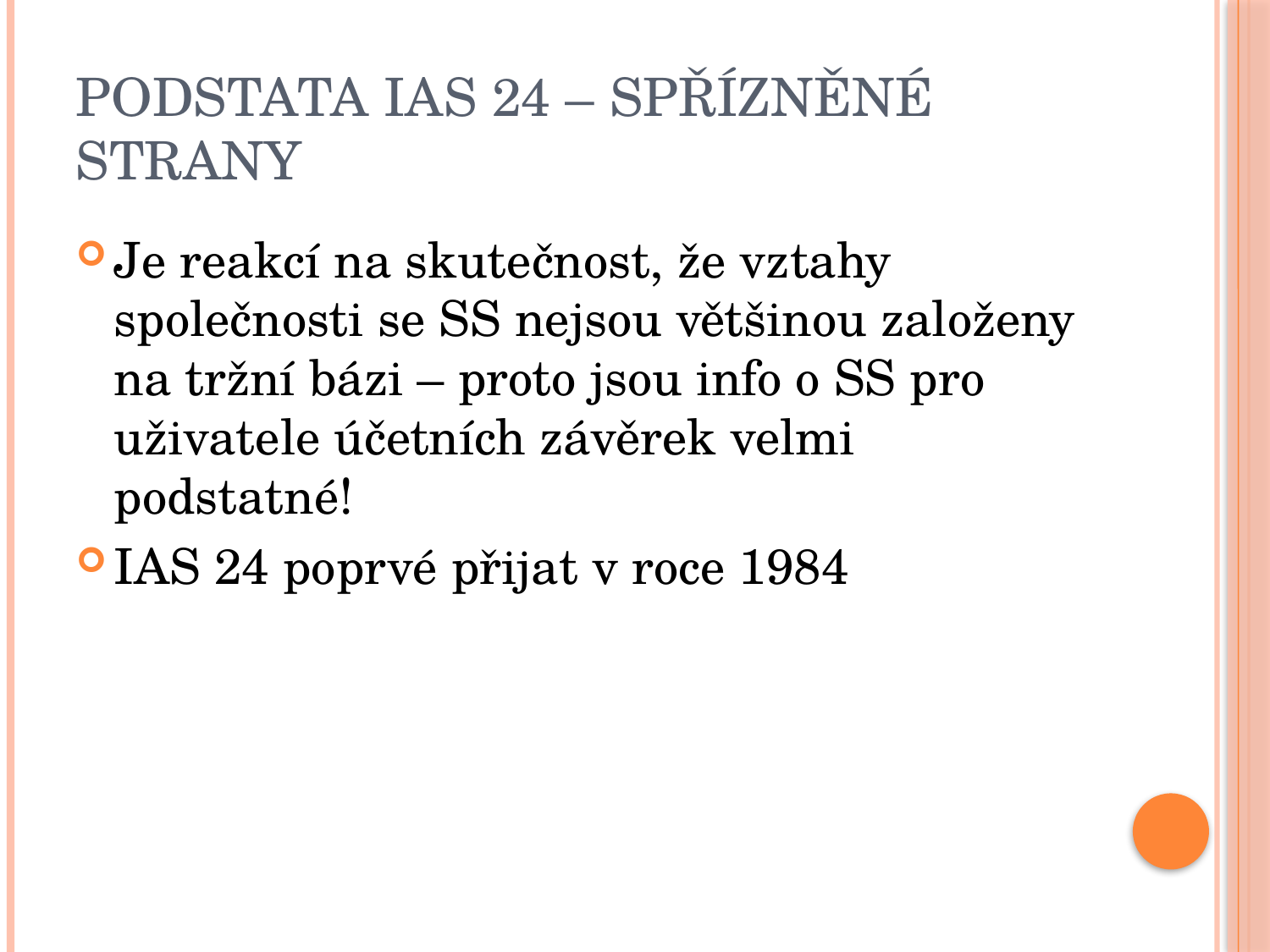

# Podstata IAS 24 – Spřízněné strany
Je reakcí na skutečnost, že vztahy společnosti se SS nejsou většinou založeny na tržní bázi – proto jsou info o SS pro uživatele účetních závěrek velmi podstatné!
IAS 24 poprvé přijat v roce 1984